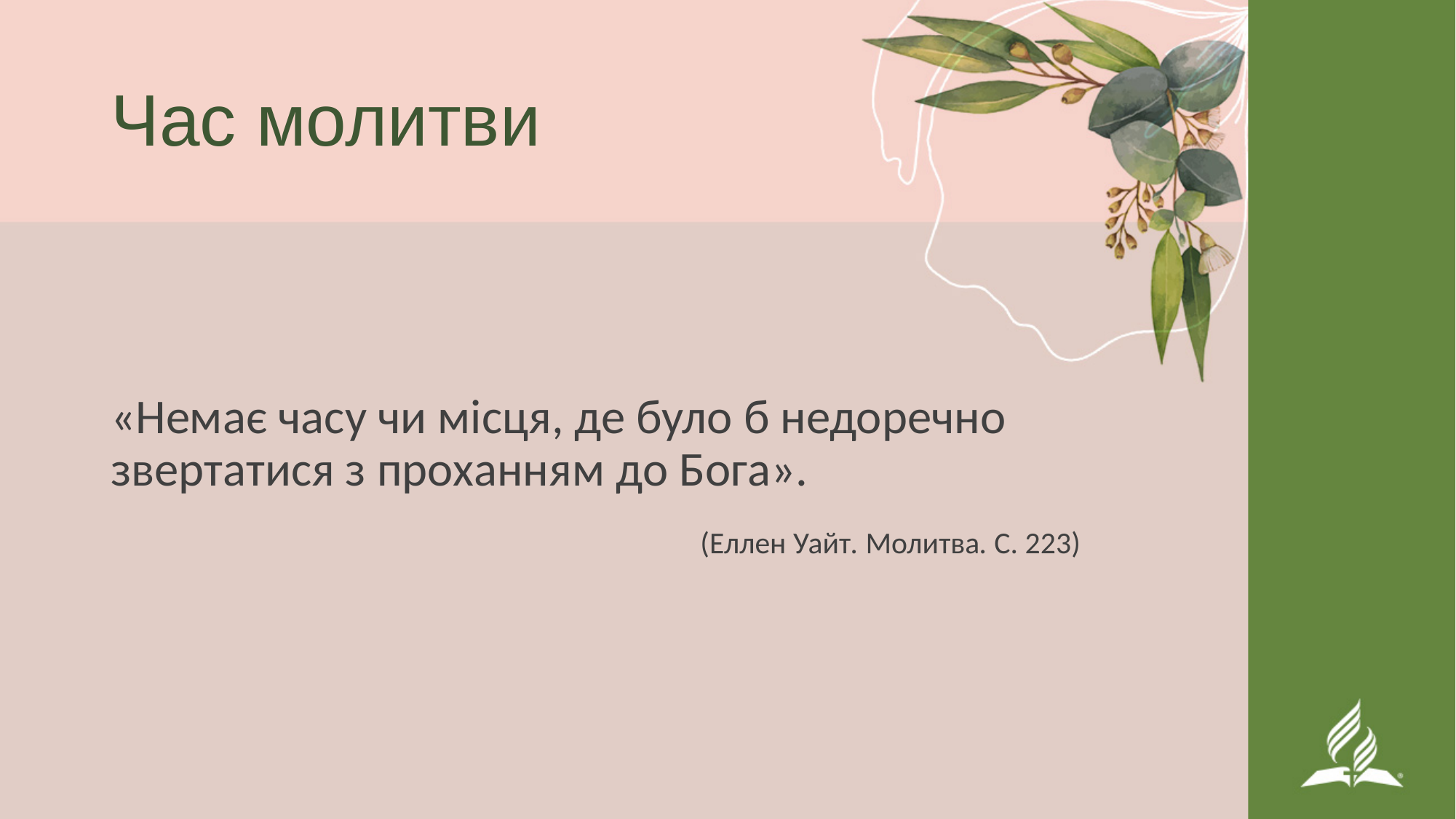

# Час молитви
«Немає часу чи місця, де було б недоречно звертатися з проханням до Бога».
                                                      (Еллен Уайт. Молитва. С. 223)